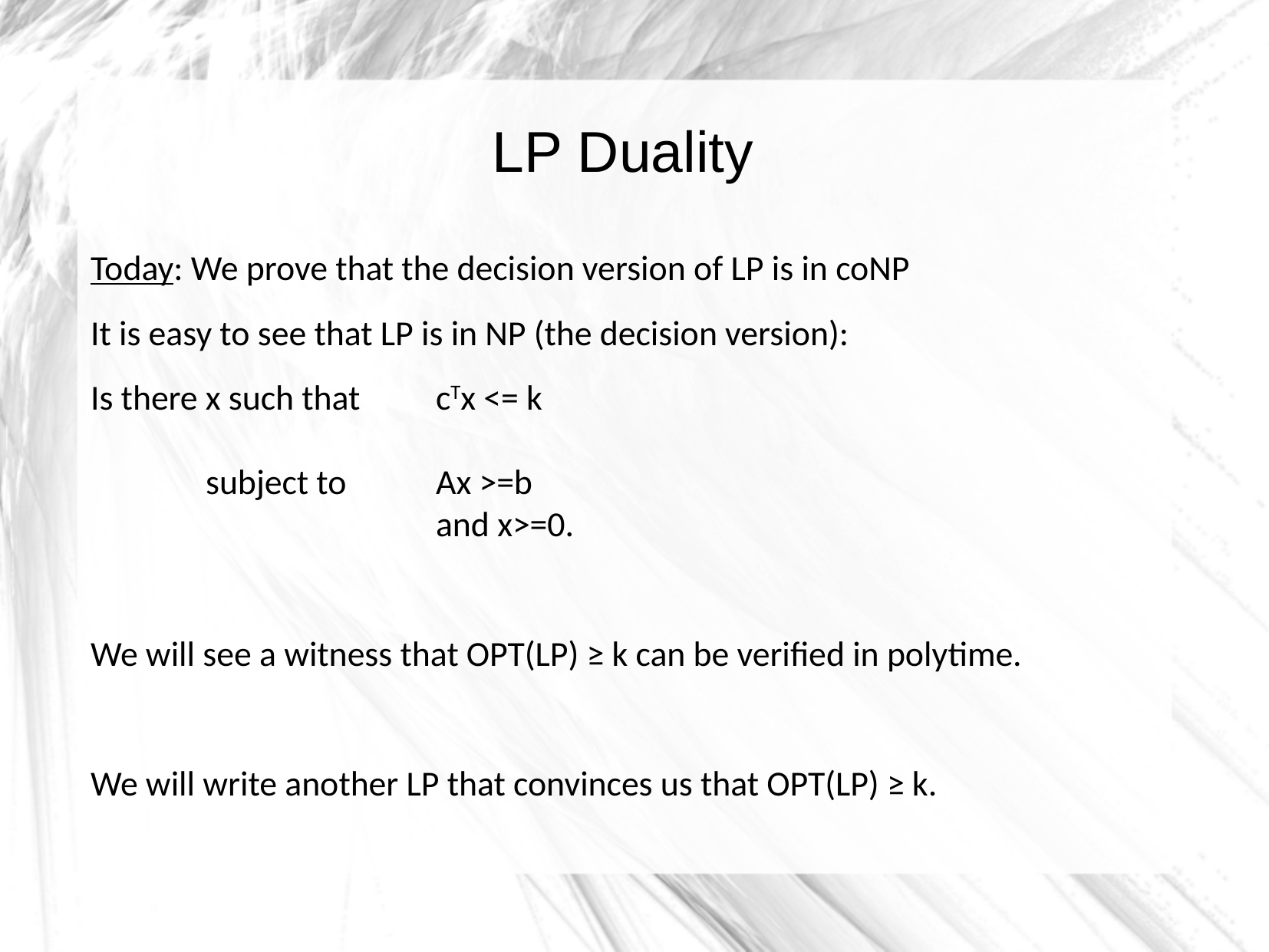

LP Duality
Today: We prove that the decision version of LP is in coNP
It is easy to see that LP is in NP (the decision version):
Is there x such that 	cTx <= k
	subject to 	Ax >=b
			and x>=0.

We will see a witness that OPT(LP) ≥ k can be verified in polytime.

We will write another LP that convinces us that OPT(LP) ≥ k.